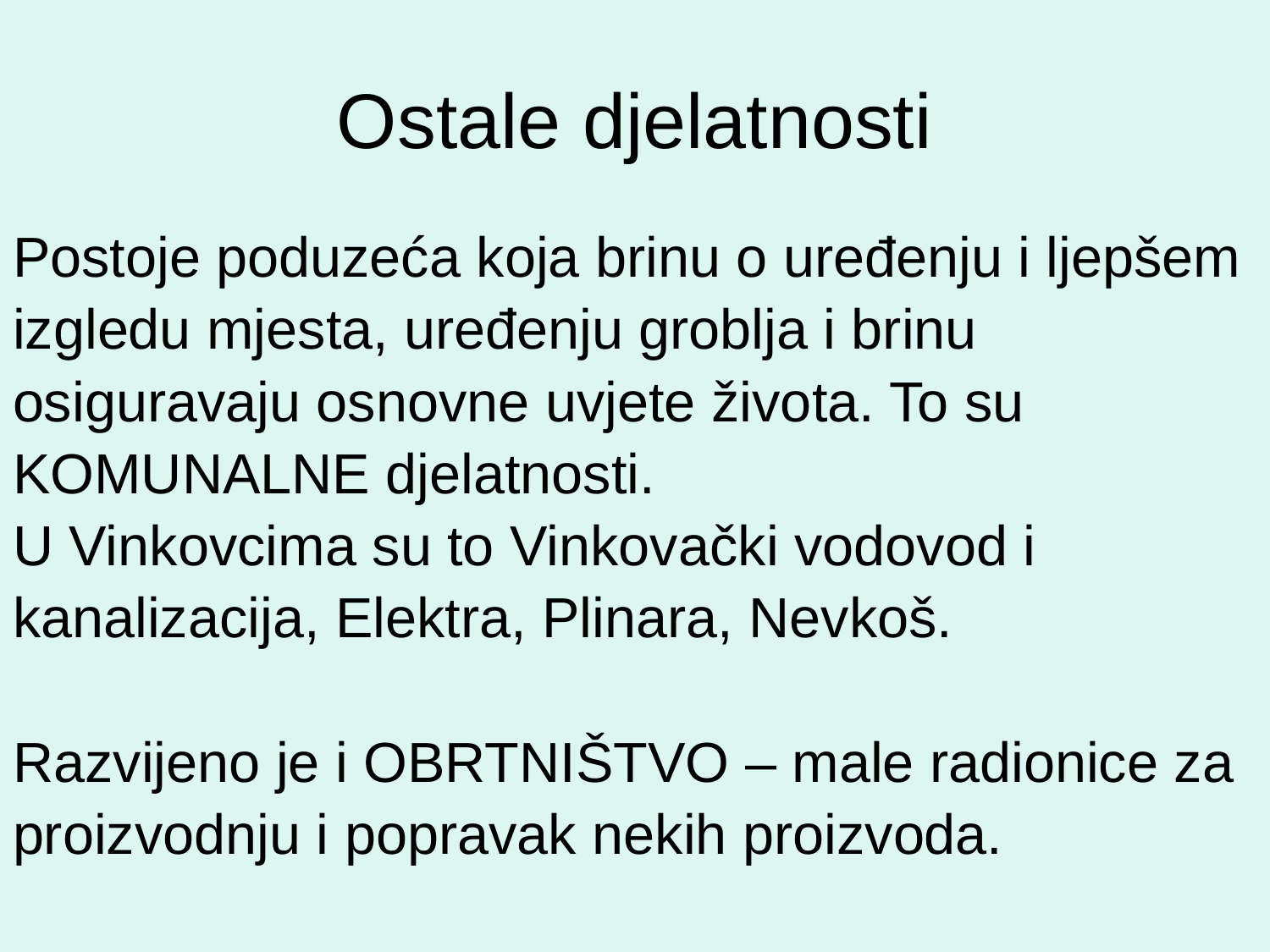

# Ostale djelatnosti
Postoje poduzeća koja brinu o uređenju i ljepšem
izgledu mjesta, uređenju groblja i brinu
osiguravaju osnovne uvjete života. To su
KOMUNALNE djelatnosti.
U Vinkovcima su to Vinkovački vodovod i
kanalizacija, Elektra, Plinara, Nevkoš.

Razvijeno je i OBRTNIŠTVO – male radionice za
proizvodnju i popravak nekih proizvoda.